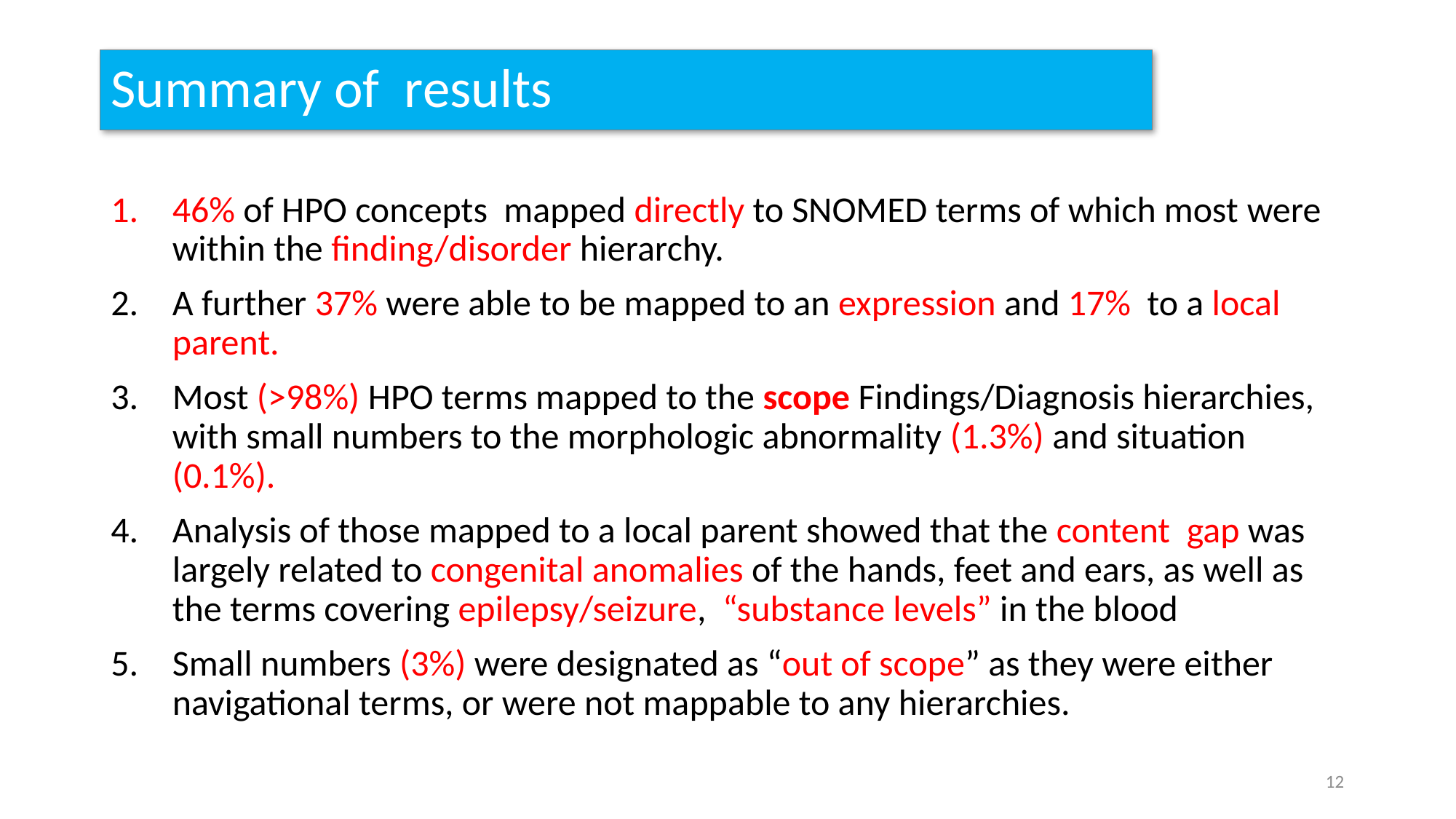

# Summary of  results
46% of HPO concepts  mapped directly to SNOMED terms of which most were within the finding/disorder hierarchy.
A further 37% were able to be mapped to an expression and 17%  to a local parent.
Most (>98%) HPO terms mapped to the scope Findings/Diagnosis hierarchies, with small numbers to the morphologic abnormality (1.3%) and situation (0.1%).
Analysis of those mapped to a local parent showed that the content  gap was largely related to congenital anomalies of the hands, feet and ears, as well as the terms covering epilepsy/seizure,  “substance levels” in the blood
Small numbers (3%) were designated as “out of scope” as they were either navigational terms, or were not mappable to any hierarchies.
12